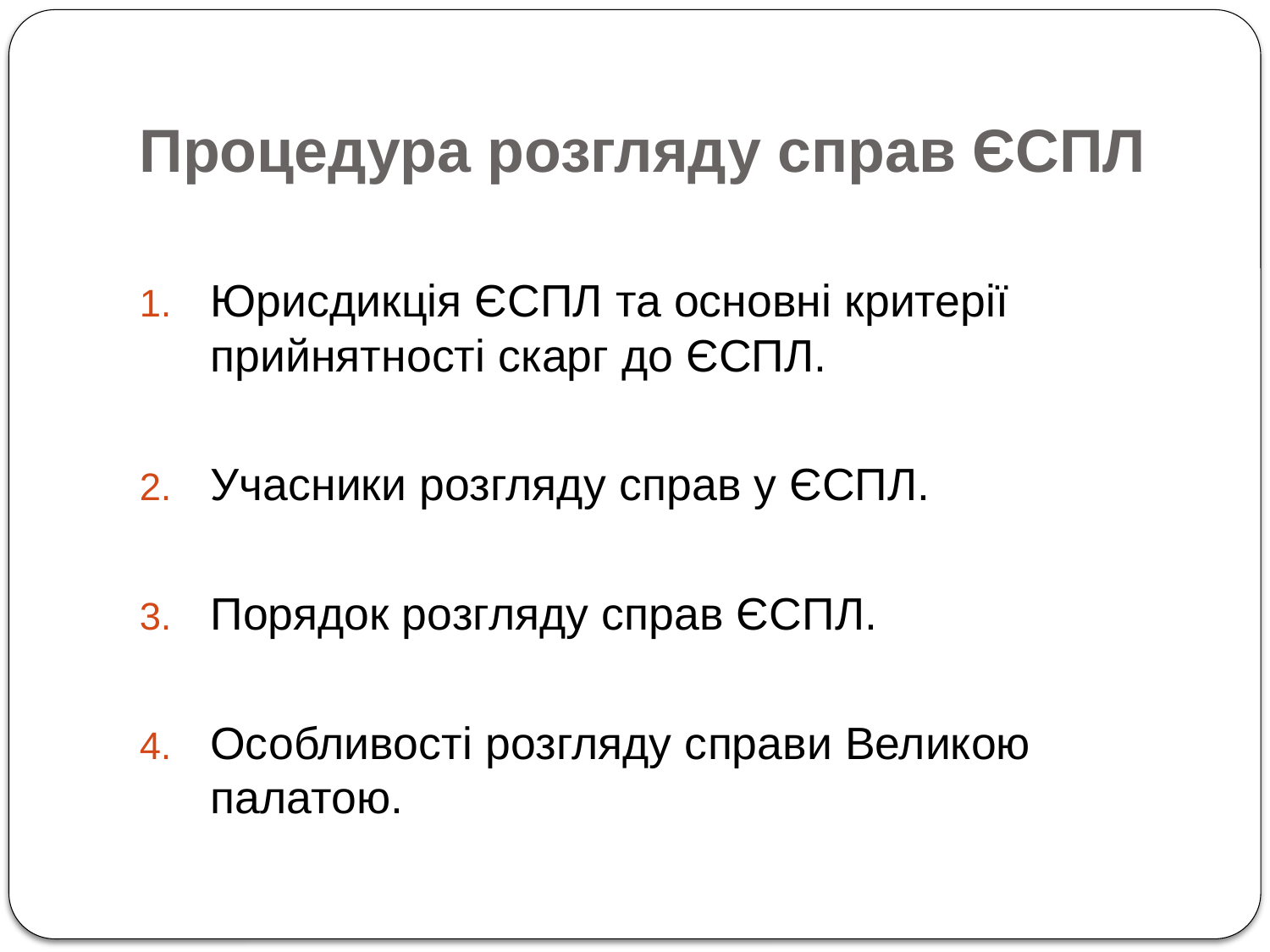

# Процедура розгляду справ ЄСПЛ

Юрисдикція ЄСПЛ та основні критерії прийнятності скарг до ЄСПЛ.

Учасники розгляду справ у ЄСПЛ.

Порядок розгляду справ ЄСПЛ.

Особливості розгляду справи Великою палатою.